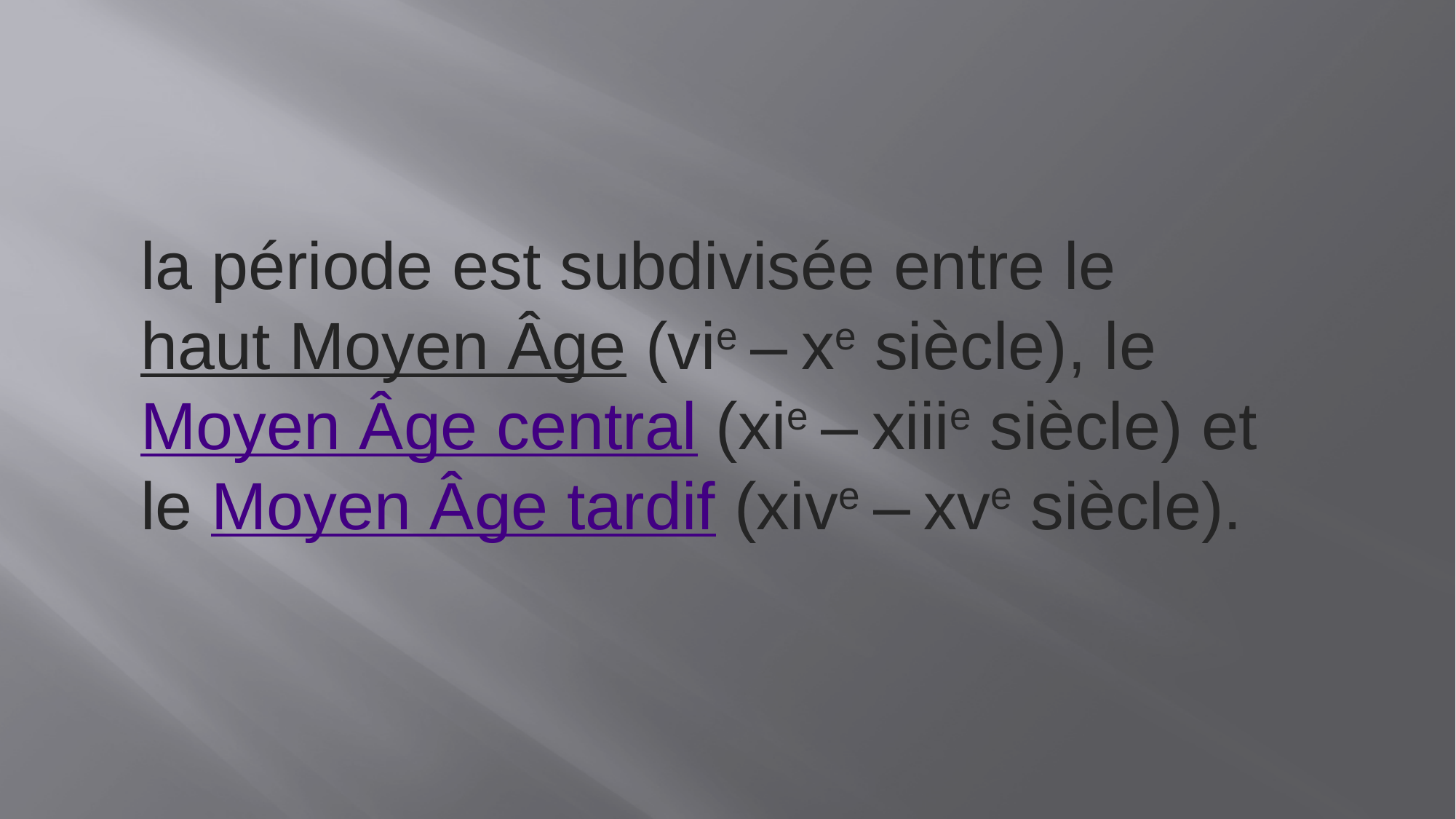

la période est subdivisée entre le haut Moyen Âge (vie – xe siècle), le Moyen Âge central (xie – xiiie siècle) et le Moyen Âge tardif (xive – xve siècle).